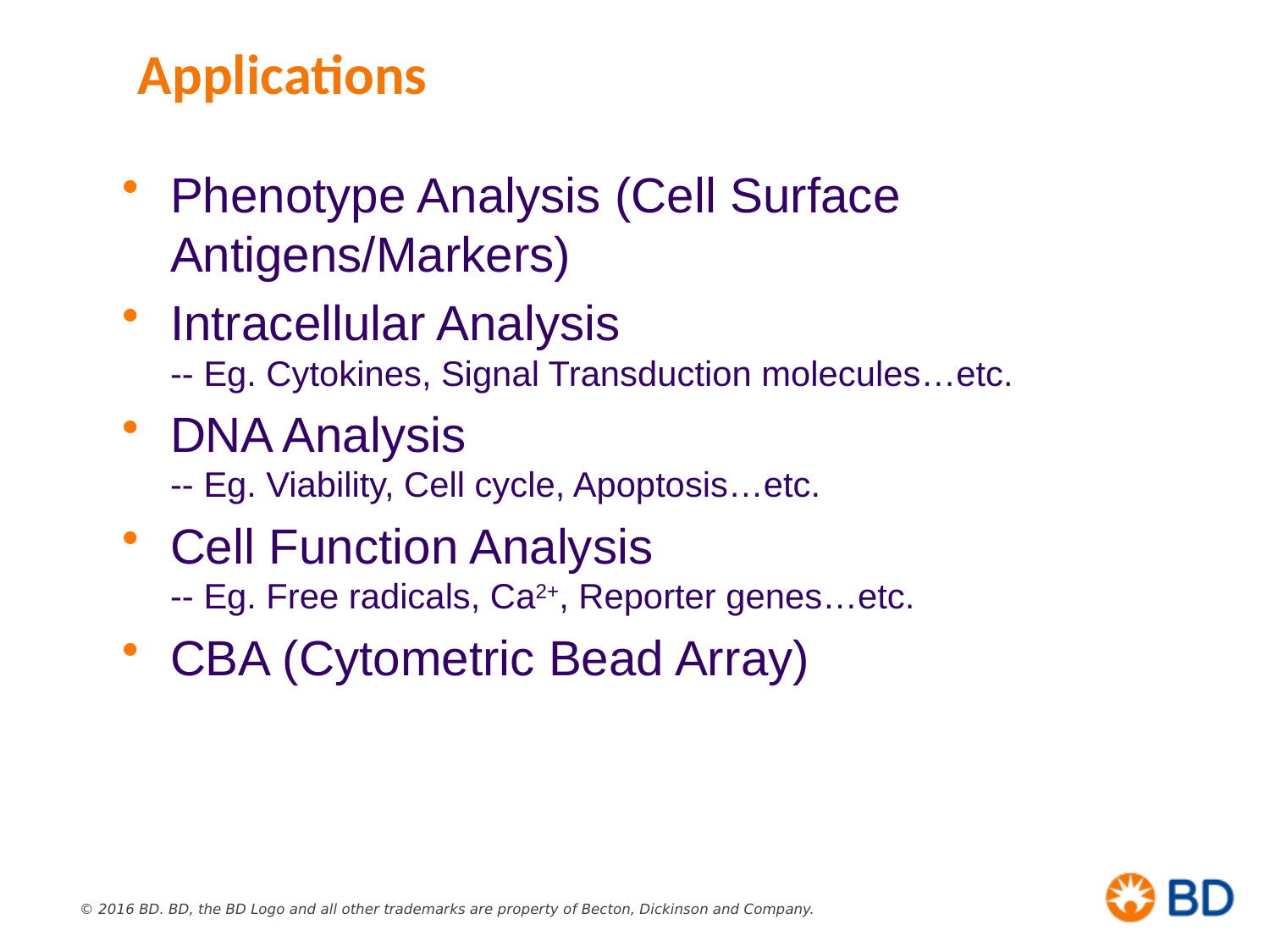

# Applications
Phenotype Analysis (Cell Surface Antigens/Markers)
Intracellular Analysis
-- Eg. Cytokines, Signal Transduction molecules…etc.
DNA Analysis
-- Eg. Viability, Cell cycle, Apoptosis…etc.
Cell Function Analysis
-- Eg. Free radicals, Ca2+, Reporter genes…etc.
CBA (Cytometric Bead Array)